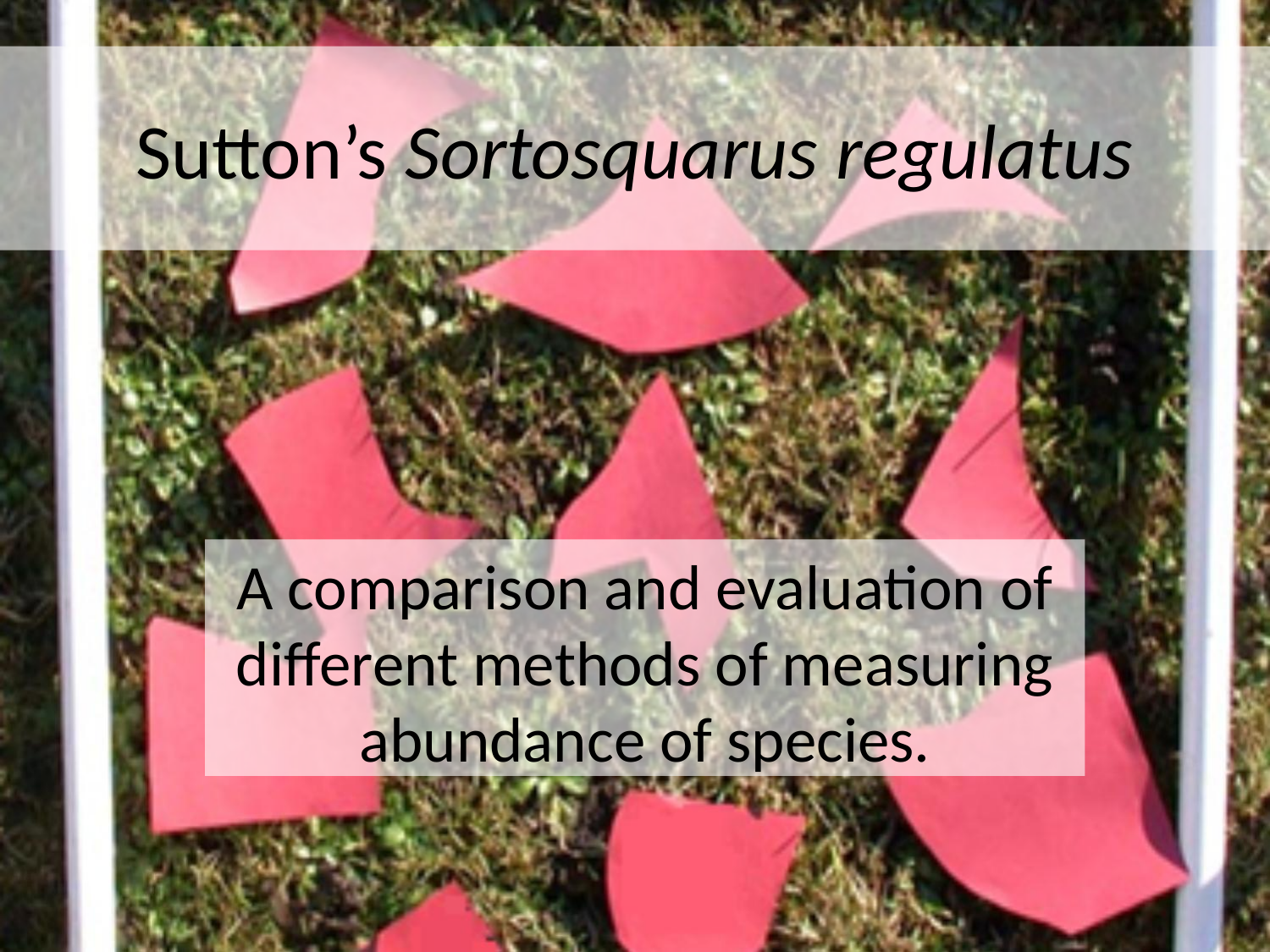

# Sutton’s Sortosquarus regulatus
A comparison and evaluation of different methods of measuring abundance of species.